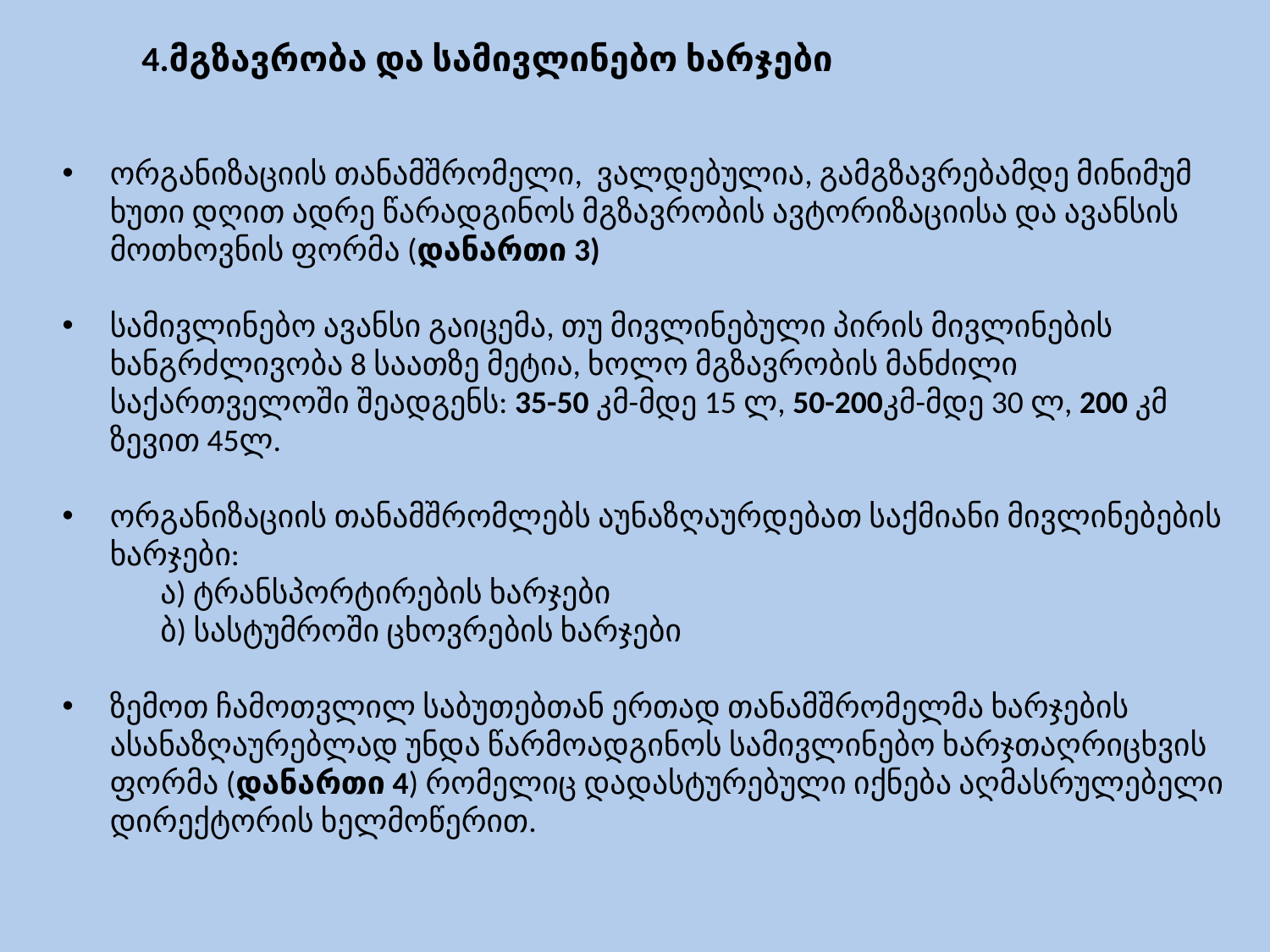

# 4.მგზავრობა და სამივლინებო ხარჯები

ორგანიზაციის თანამშრომელი,  ვალდებულია, გამგზავრებამდე მინიმუმ ხუთი დღით ადრე წარადგინოს მგზავრობის ავტორიზაციისა და ავანსის მოთხოვნის ფორმა (დანართი 3)

სამივლინებო ავანსი გაიცემა, თუ მივლინებული პირის მივლინების ხანგრძლივობა 8 საათზე მეტია, ხოლო მგზავრობის მანძილი საქართველოში შეადგენს: 35-50 კმ-მდე 15 ლ, 50-200კმ-მდე 30 ლ, 200 კმ ზევით 45ლ.

ორგანიზაციის თანამშრომლებს აუნაზღაურდებათ საქმიანი მივლინებების ხარჯები:
	       ა) ტრანსპორტირების ხარჯები
	       ბ) სასტუმროში ცხოვრების ხარჯები

ზემოთ ჩამოთვლილ საბუთებთან ერთად თანამშრომელმა ხარჯების ასანაზღაურებლად უნდა წარმოადგინოს სამივლინებო ხარჯთაღრიცხვის ფორმა (დანართი 4) რომელიც დადასტურებული იქნება აღმასრულებელი დირექტორის ხელმოწერით.